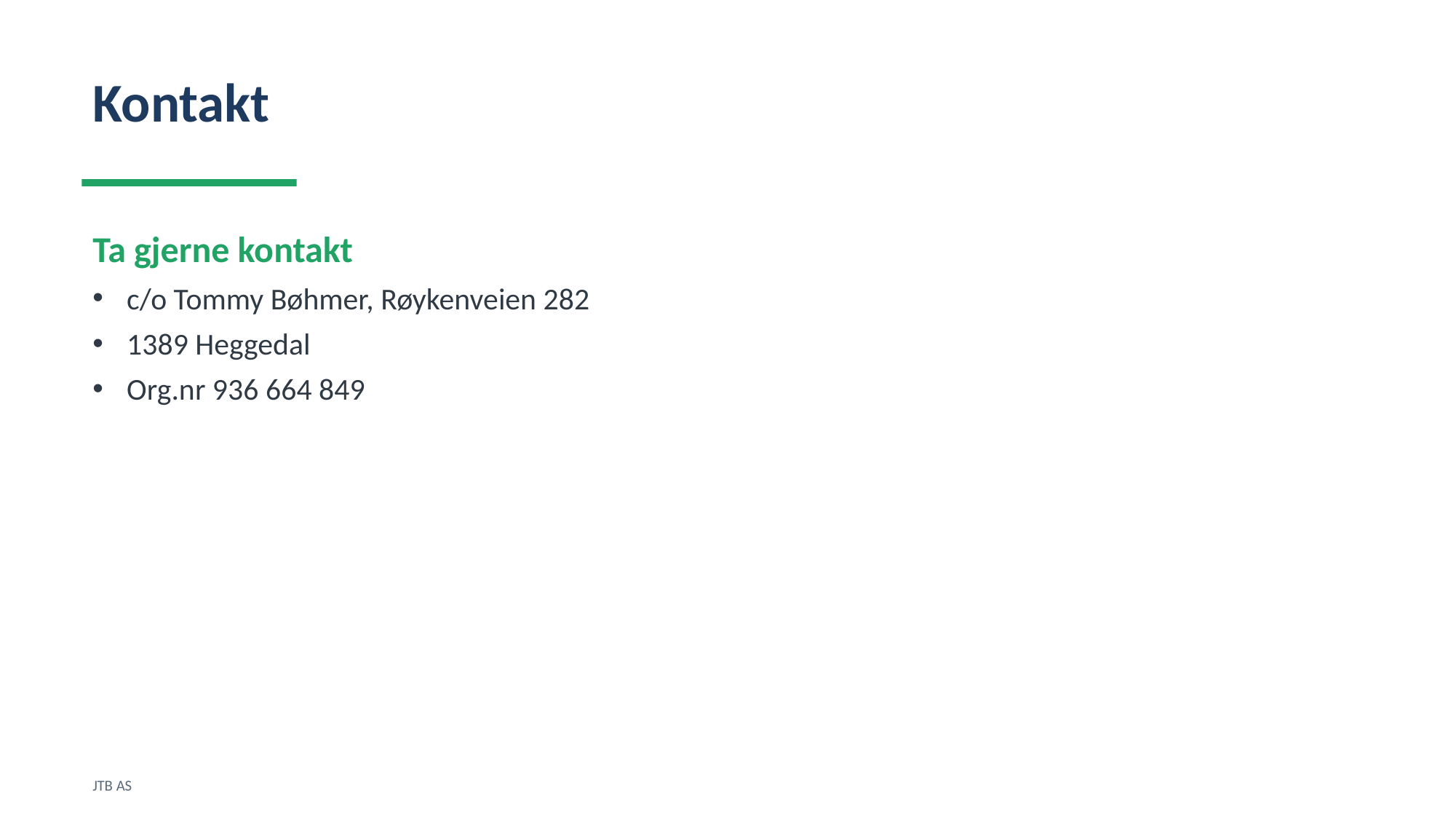

Kontakt

Ta gjerne kontakt
c/o Tommy Bøhmer, Røykenveien 282
1389 Heggedal
Org.nr 936 664 849
JTB AS